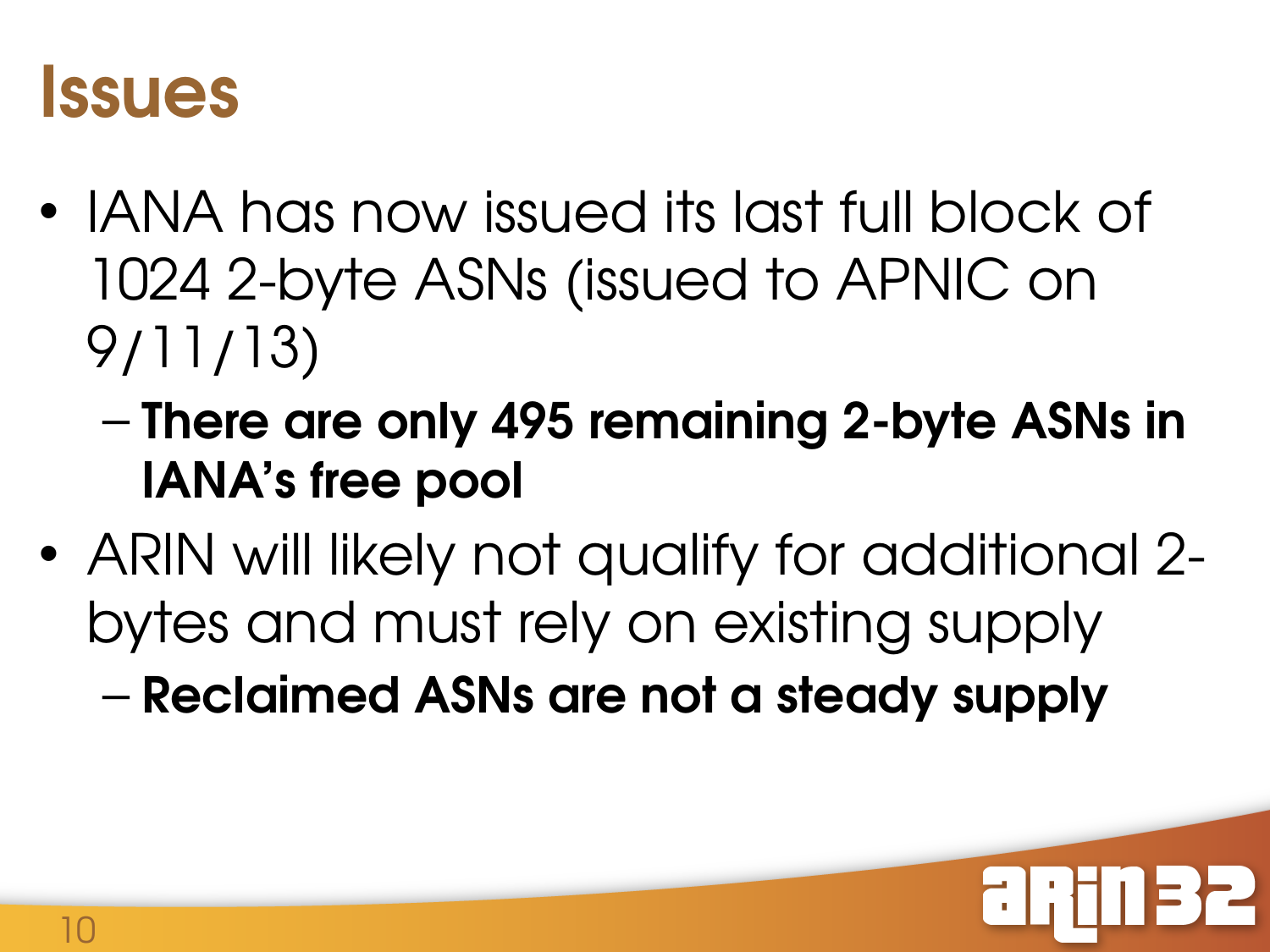

# Issues
IANA has now issued its last full block of 1024 2-byte ASNs (issued to APNIC on 9/11/13)
There are only 495 remaining 2-byte ASNs in IANA’s free pool
ARIN will likely not qualify for additional 2-bytes and must rely on existing supply
Reclaimed ASNs are not a steady supply

10